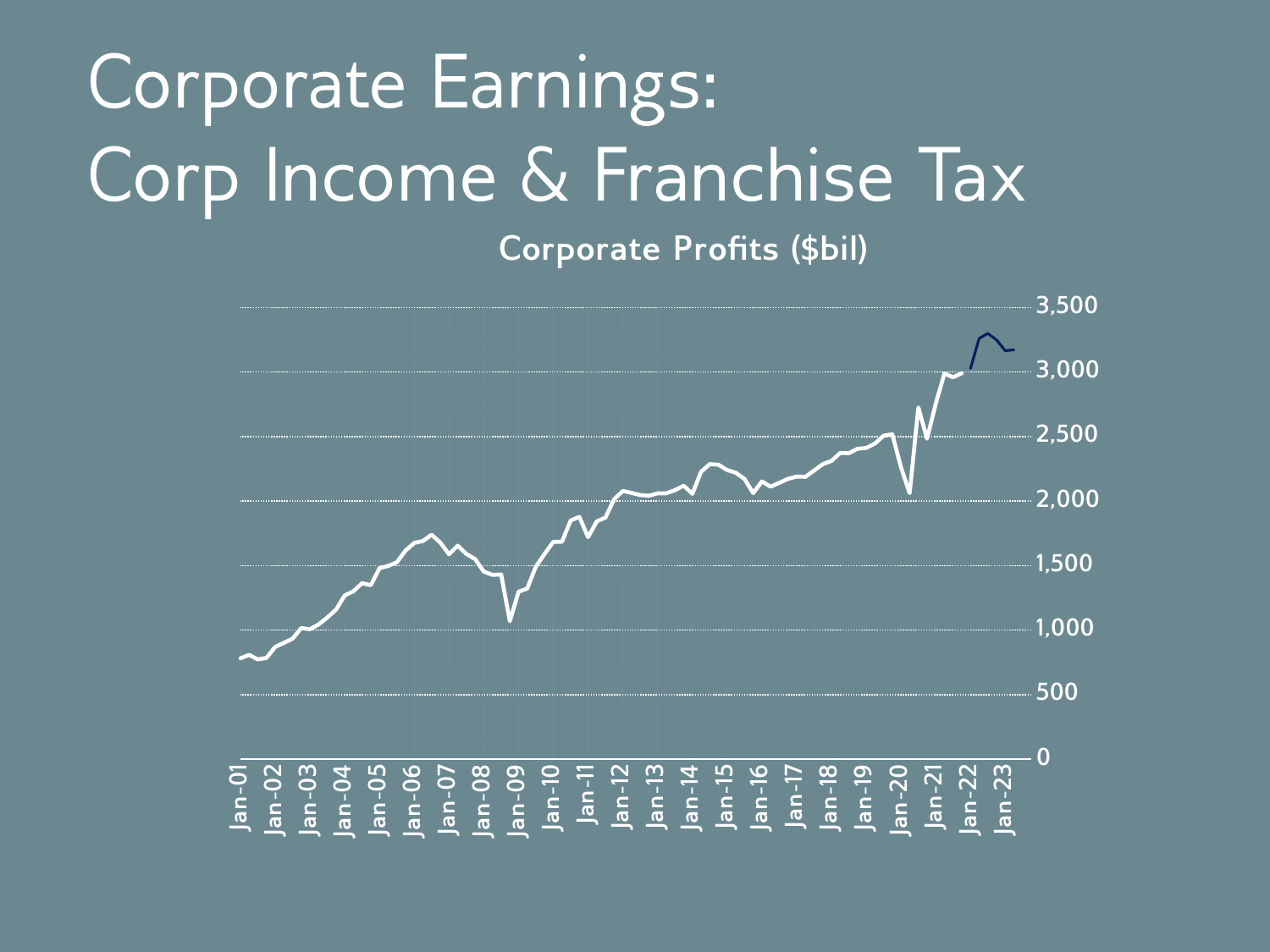

Corporate Earnings:
Corp Income & Franchise Tax

### Chart: Corporate Profits ($bil)

| Category |  |  |
|---|---|---|
| 36892 | 782.044 | None |
| 36982 | 808.069 | None |
| 37073 | 773.204 | None |
| 37165 | 785.445 | None |
| 37257 | 870.086 | None |
| 37347 | 901.521 | None |
| 37438 | 933.964 | None |
| 37530 | 1015.892 | None |
| 37622 | 1007.215 | None |
| 37712 | 1044.048 | None |
| 37803 | 1097.616 | None |
| 37895 | 1159.393 | None |
| 37987 | 1268.591 | None |
| 38078 | 1301.225 | None |
| 38169 | 1364.114 | None |
| 38261 | 1348.245 | None |
| 38353 | 1480.16 | None |
| 38443 | 1497.015 | None |
| 38534 | 1525.82 | None |
| 38626 | 1617.181 | None |
| 38718 | 1675.823 | None |
| 38808 | 1691.228 | None |
| 38899 | 1739.368 | None |
| 38991 | 1677.999 | None |
| 39083 | 1587.388 | None |
| 39173 | 1655.229 | None |
| 39264 | 1589.733 | None |
| 39356 | 1550.866 | None |
| 39448 | 1454.232 | None |
| 39539 | 1428.07 | None |
| 39630 | 1431.252 | None |
| 39722 | 1068.927 | None |
| 39814 | 1297.511 | None |
| 39904 | 1321.896 | None |
| 39995 | 1492.548 | None |
| 40087 | 1590.652 | None |
| 40179 | 1684.635 | None |
| 40269 | 1685.234 | None |
| 40360 | 1850.316 | None |
| 40452 | 1877.713 | None |
| 40544 | 1720.152 | None |
| 40634 | 1842.839 | None |
| 40725 | 1872.252 | None |
| 40817 | 2014.468 | None |
| 40909 | 2078.584 | None |
| 41000 | 2063.652 | None |
| 41091 | 2047.024 | None |
| 41183 | 2041.673 | None |
| 41275 | 2060.178 | None |
| 41365 | 2060.487 | None |
| 41456 | 2084.76 | None |
| 41548 | 2119.135 | None |
| 41640 | 2056.218 | None |
| 41730 | 2226.807 | None |
| 41821 | 2286.538 | None |
| 41913 | 2281.771 | None |
| 42005 | 2240.371 | None |
| 42095 | 2219.018 | None |
| 42186 | 2171.67 | None |
| 42278 | 2061.454 | None |
| 42370 | 2152.042 | None |
| 42461 | 2111.552 | None |
| 42552 | 2141.288 | None |
| 42644 | 2172.364 | None |
| 42736 | 2190.228 | None |
| 42826 | 2188.025 | None |
| 42917 | 2236.674 | None |
| 43009 | 2286.037 | None |
| 43101 | 2310.84 | None |
| 43191 | 2372.926 | None |
| 43282 | 2371.399 | None |
| 43374 | 2405.504 | None |
| 43466 | 2411.711 | None |
| 43556 | 2445.798 | None |
| 43647 | 2506.05 | None |
| 43739 | 2517.672 | None |
| 43831 | 2262.447 | None |
| 43922 | 2061.134 | None |
| 44013 | 2725.824 | None |
| 44105 | 2483.748 | None |
| 44197 | 2752.84 | None |
| 44287 | 2988.543 | None |
| 44378 | 2959.009 | None |
| 44470 | 2990.635 | None |
| 44562 | None | 3027.079 |
| 44652 | None | 3260.001 |
| 44743 | None | 3299.296 |
| 44835 | None | 3248.386 |
| 44927 | None | 3165.119 |
| 45017 | None | 3172.059 |
| 45108 | None | None |
| 45200 | None | None |